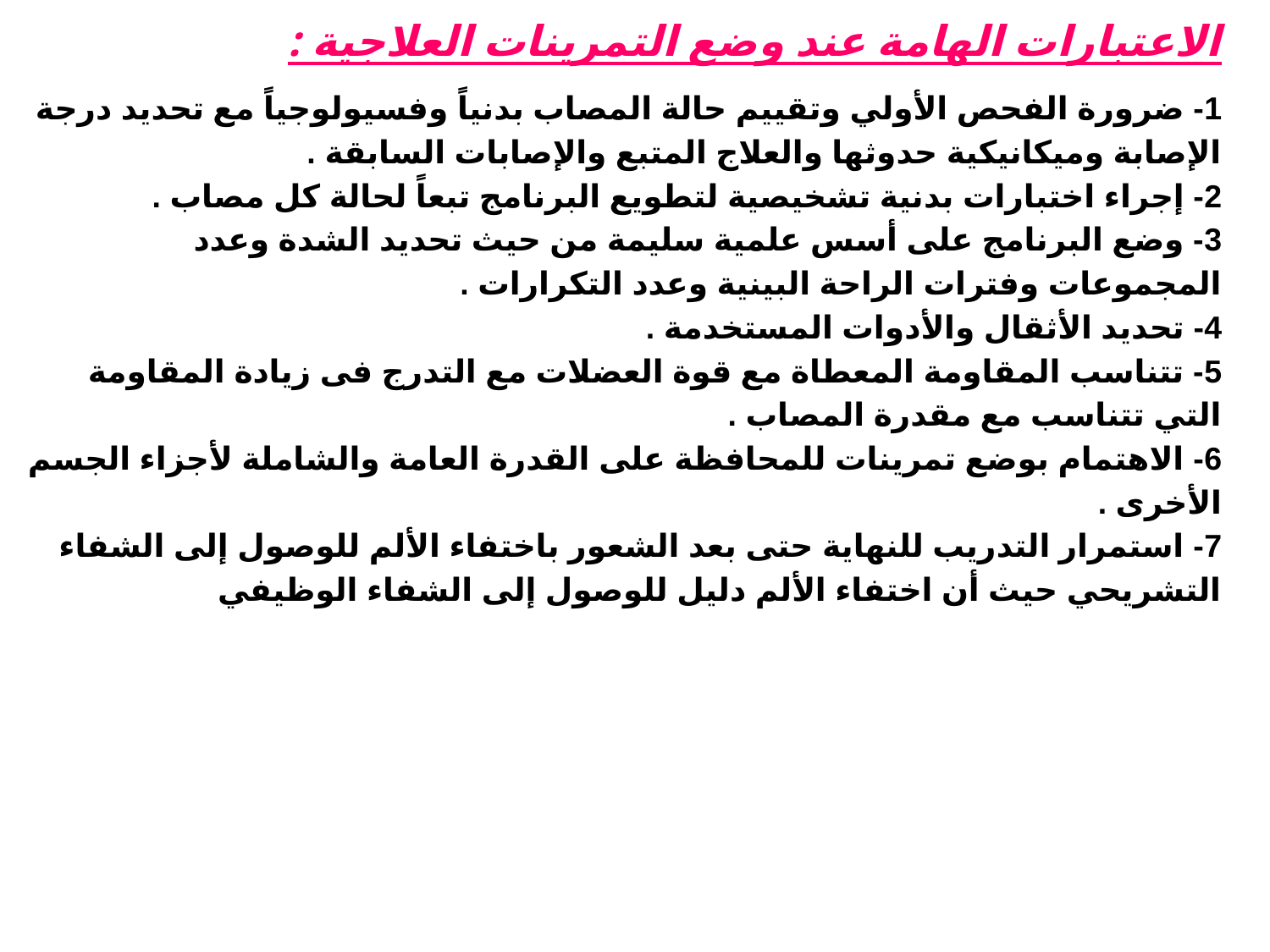

الاعتبارات الهامة عند وضع التمرينات العلاجية :
1- ضرورة الفحص الأولي وتقييم حالة المصاب بدنياً وفسيولوجياً مع تحديد درجة الإصابة وميكانيكية حدوثها والعلاج المتبع والإصابات السابقة .
2- إجراء اختبارات بدنية تشخيصية لتطويع البرنامج تبعاً لحالة كل مصاب .
3- وضع البرنامج على أسس علمية سليمة من حيث تحديد الشدة وعدد المجموعات وفترات الراحة البينية وعدد التكرارات .
4- تحديد الأثقال والأدوات المستخدمة .
5- تتناسب المقاومة المعطاة مع قوة العضلات مع التدرج فى زيادة المقاومة التي تتناسب مع مقدرة المصاب .
6- الاهتمام بوضع تمرينات للمحافظة على القدرة العامة والشاملة لأجزاء الجسم الأخرى .
7- استمرار التدريب للنهاية حتى بعد الشعور باختفاء الألم للوصول إلى الشفاء التشريحي حيث أن اختفاء الألم دليل للوصول إلى الشفاء الوظيفي